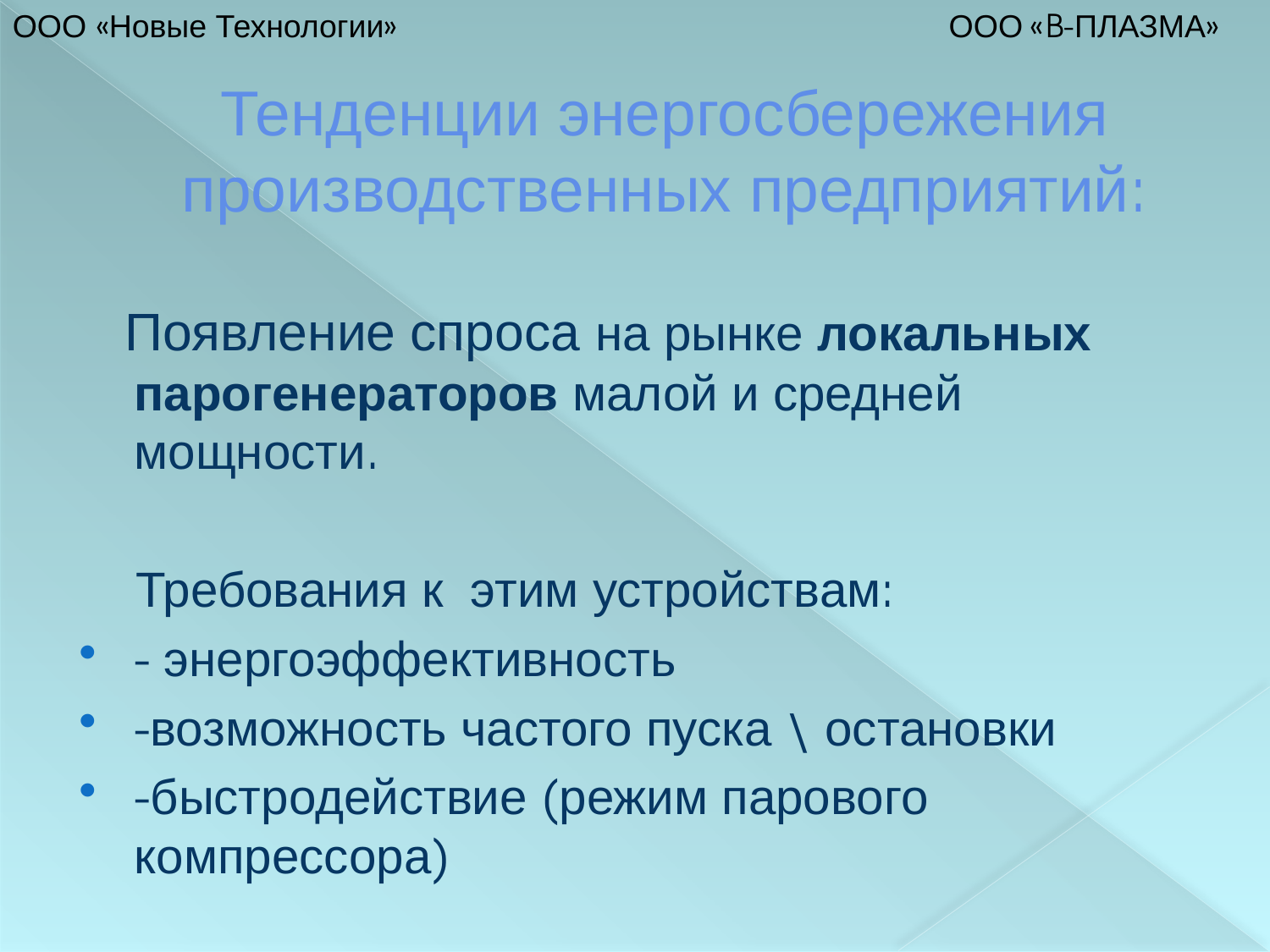

ООО «Новые Технологии»                                                              ООО «B-ПЛАЗМА»

   Появление спроса на рынке локальных парогенераторов малой и средней мощности.

    Требования к  этим устройствам:
- энергоэффективность
-возможность частого пуска \ остановки
-быстродействие (режим парового компрессора)
# Тенденции энергосбережения производственных предприятий: